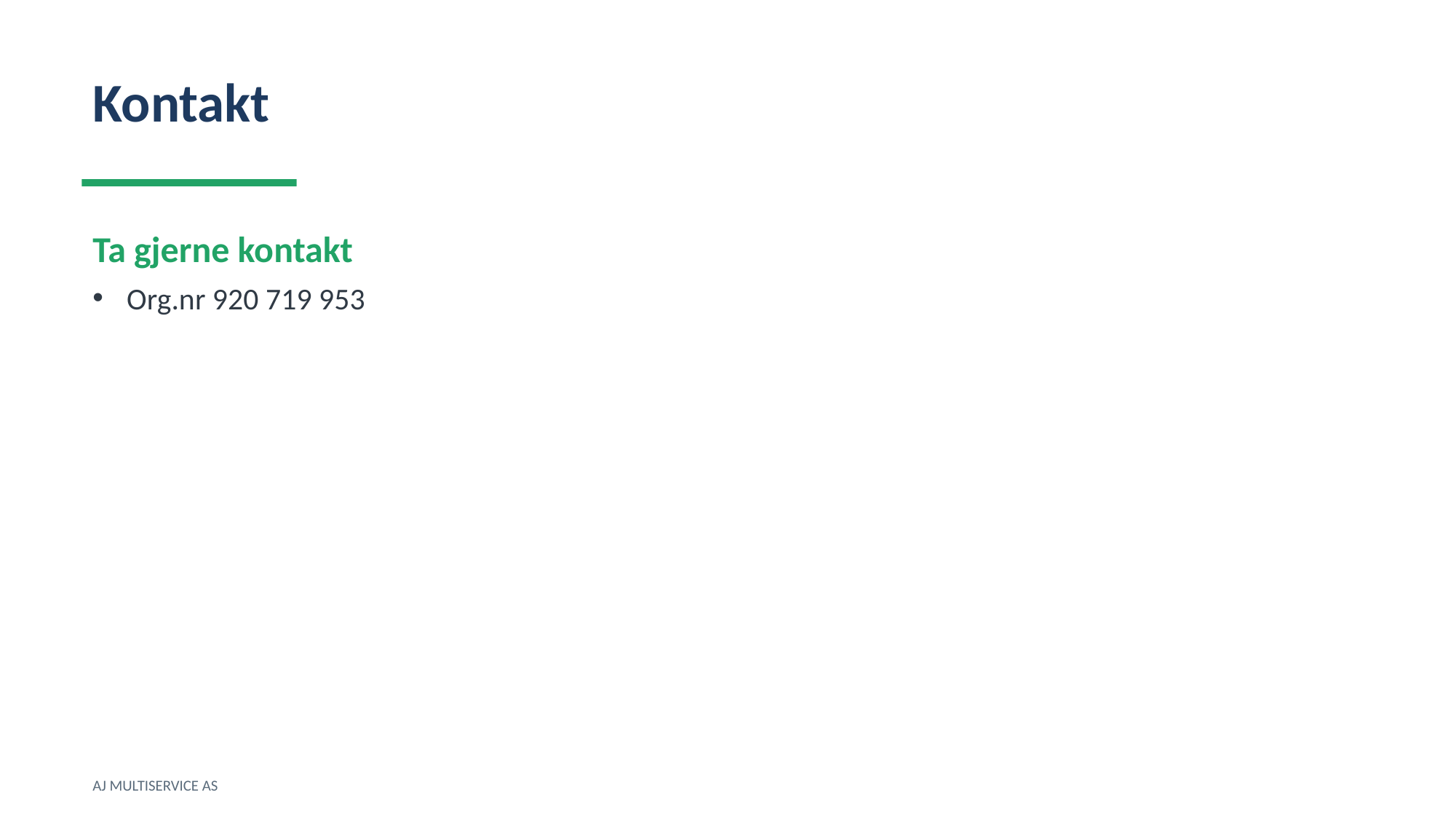

Kontakt

Ta gjerne kontakt
Org.nr 920 719 953
AJ MULTISERVICE AS